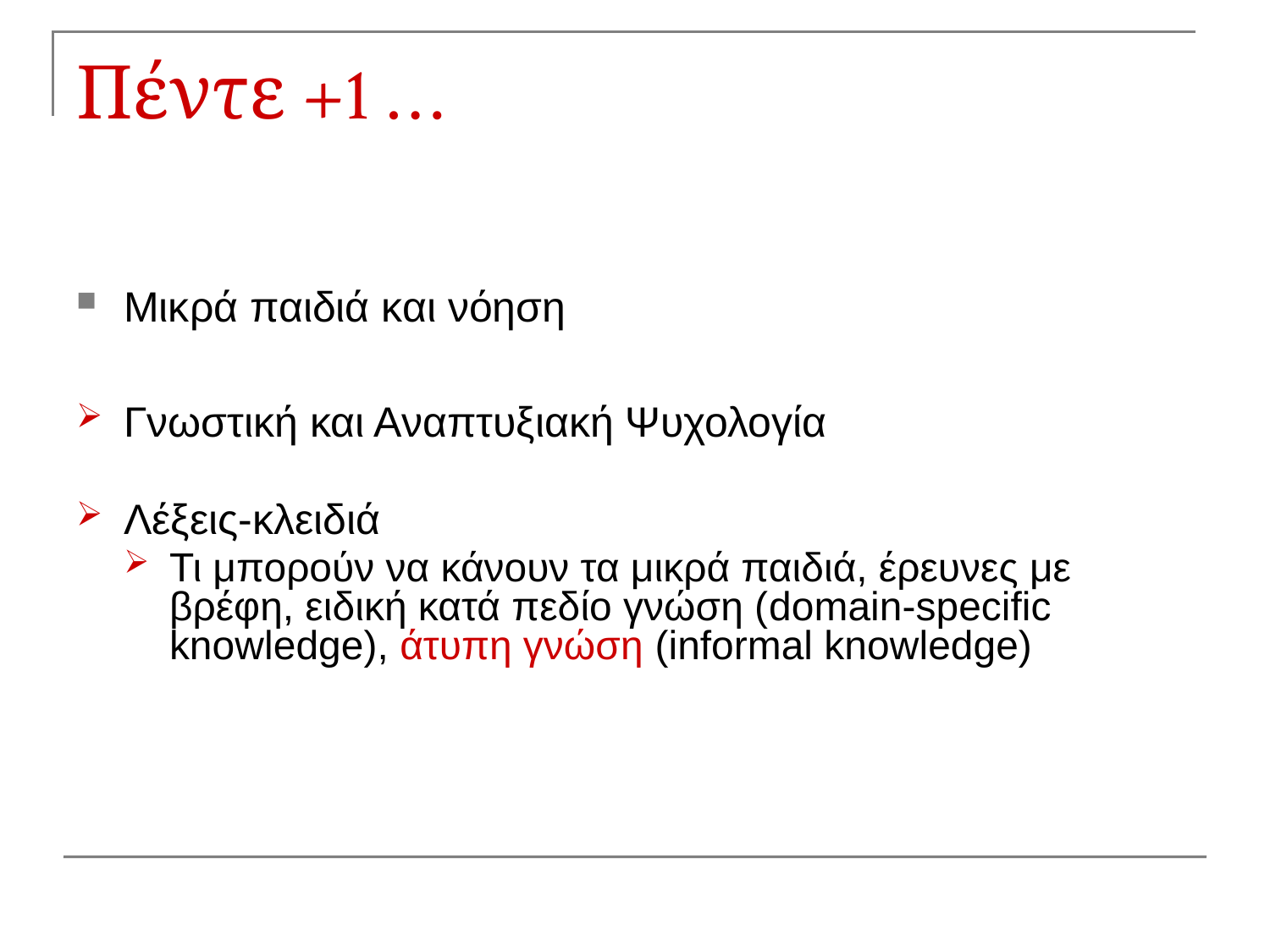

# Πέντε +1 …

Μικρά παιδιά και νόηση

Γνωστική και Αναπτυξιακή Ψυχολογία

Λέξεις-κλειδιά
Τι μπορούν να κάνουν τα μικρά παιδιά, έρευνες με βρέφη, ειδική κατά πεδίο γνώση (domain-specific knowledge), άτυπη γνώση (informal knowledge)